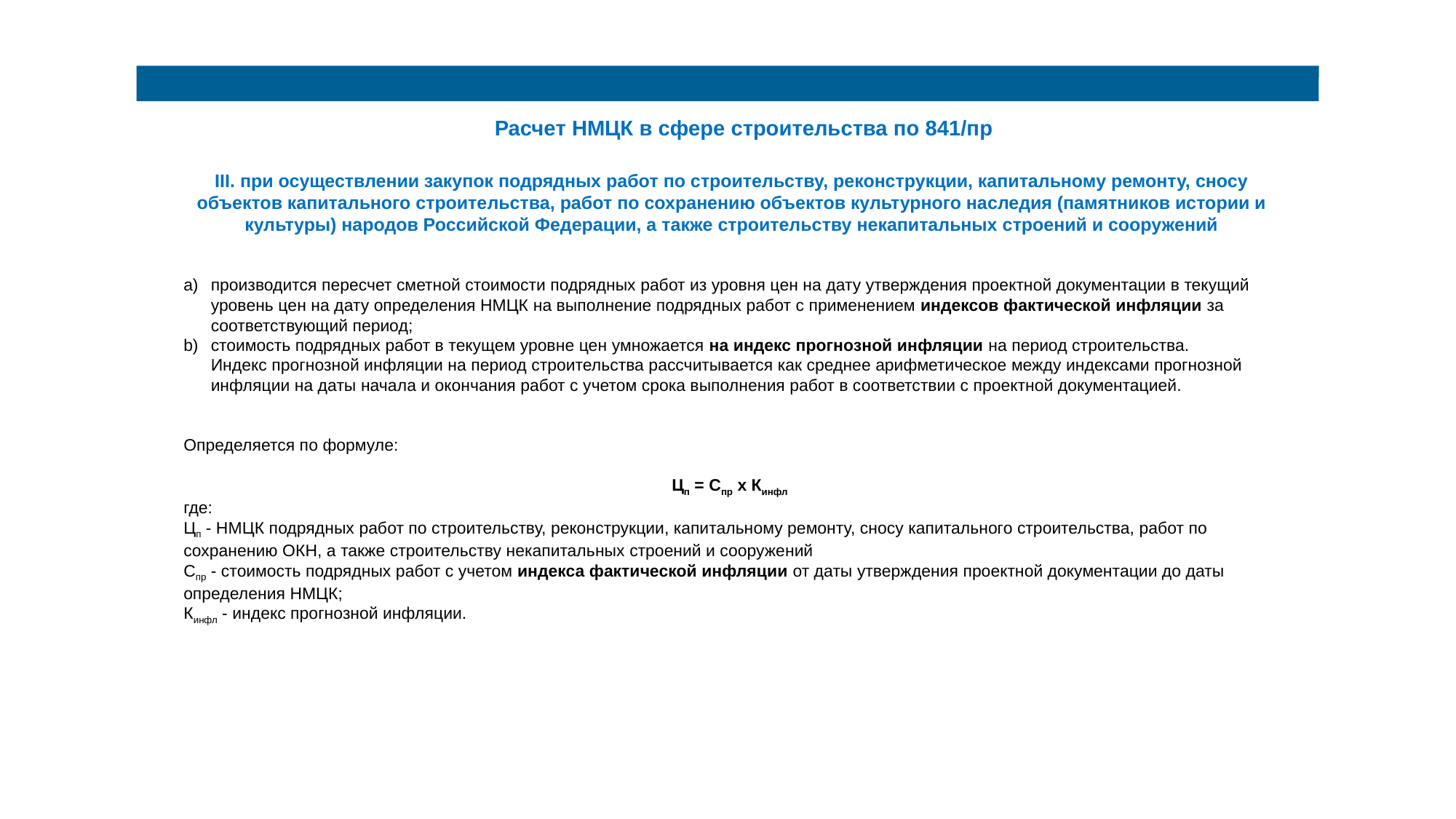

#

Расчет НМЦК в сфере строительства по 841/пр
III. при осуществлении закупок подрядных работ по строительству, реконструкции, капитальному ремонту, сносу объектов капитального строительства, работ по сохранению объектов культурного наследия (памятников истории и культуры) народов Российской Федерации, а также строительству некапитальных строений и сооружений

производится пересчет сметной стоимости подрядных работ из уровня цен на дату утверждения проектной документации в текущий уровень цен на дату определения НМЦК на выполнение подрядных работ с применением индексов фактической инфляции за соответствующий период;
стоимость подрядных работ в текущем уровне цен умножается на индекс прогнозной инфляции на период строительства.
Индекс прогнозной инфляции на период строительства рассчитывается как среднее арифметическое между индексами прогнозной инфляции на даты начала и окончания работ с учетом срока выполнения работ в соответствии с проектной документацией.

Определяется по формуле:

Цп = Спр x Кинфл
где:
Цп - НМЦК подрядных работ по строительству, реконструкции, капитальному ремонту, сносу капитального строительства, работ по сохранению ОКН, а также строительству некапитальных строений и сооружений
Спр - стоимость подрядных работ с учетом индекса фактической инфляции от даты утверждения проектной документации до даты определения НМЦК;
Кинфл - индекс прогнозной инфляции.